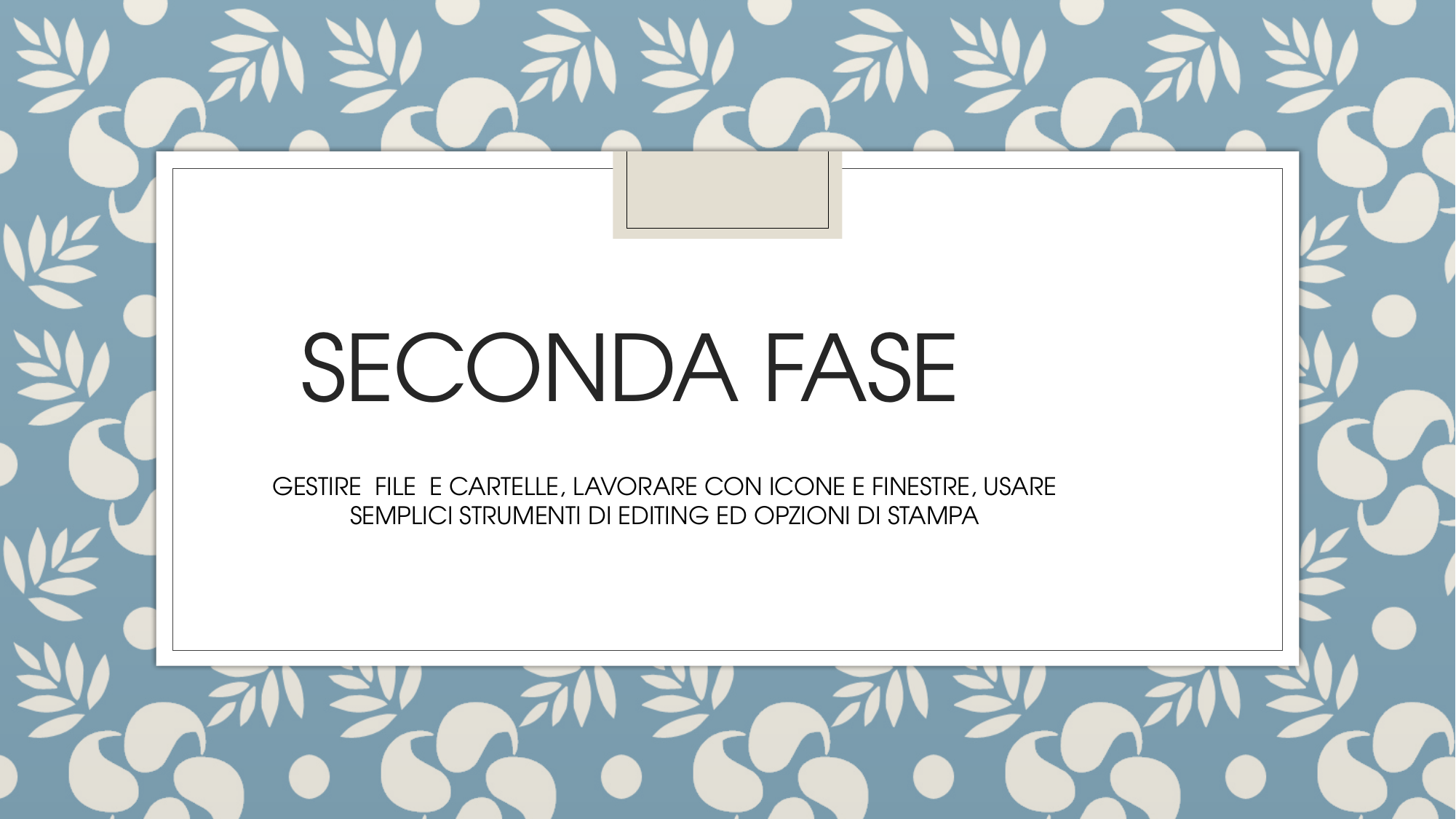

# SECONDA FASE
GESTIRE  FILE  E CARTELLE, LAVORARE CON ICONE E FINESTRE, USARE SEMPLICI STRUMENTI DI EDITING ED OPZIONI DI STAMPA